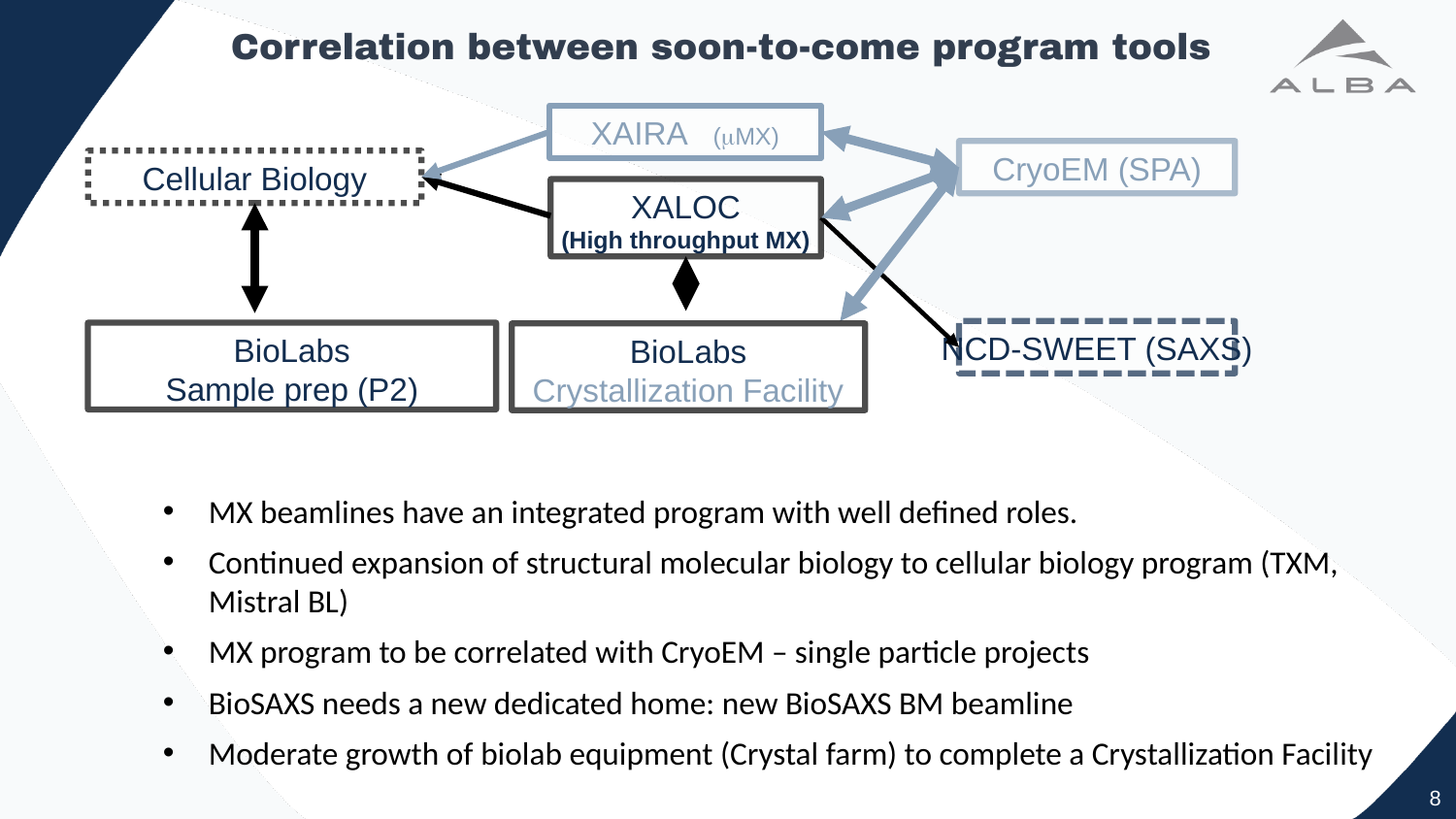

# Correlation between soon-to-come program tools
XAIRA   (μMX)
CryoEM (SPA)
Cellular Biology
XALOC
(High throughput MX)
NCD-SWEET (SAXS)
BioLabs
Sample prep (P2)
BioLabs
Crystallization Facility
MX beamlines have an integrated program with well defined roles.
Continued expansion of structural molecular biology to cellular biology program (TXM, Mistral BL)
MX program to be correlated with CryoEM – single particle projects
BioSAXS needs a new dedicated home: new BioSAXS BM beamline
Moderate growth of biolab equipment (Crystal farm) to complete a Crystallization Facility
8